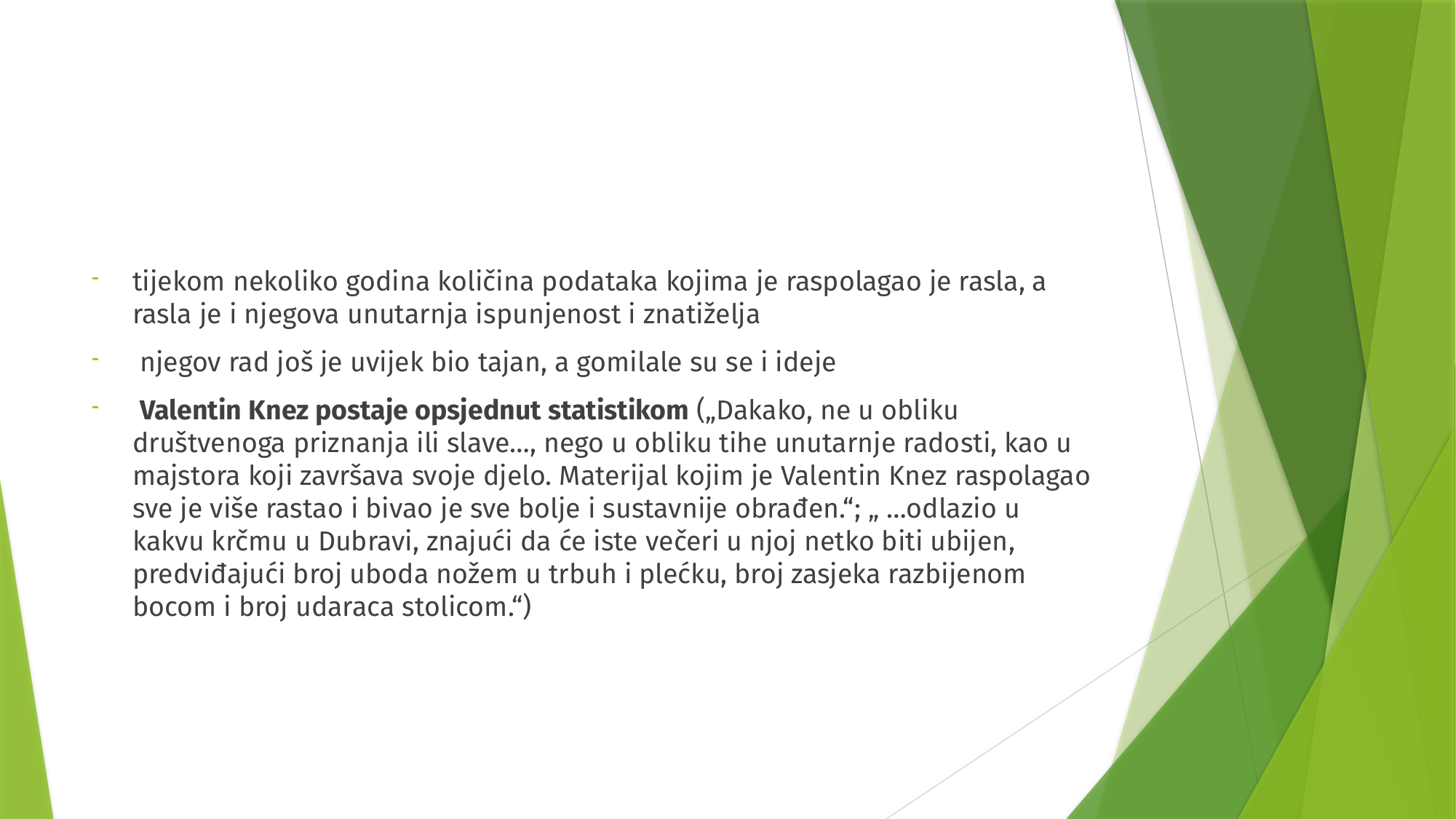

#
tijekom nekoliko godina količina podataka kojima je raspolagao je rasla, a rasla je i njegova unutarnja ispunjenost i znatiželja
 njegov rad još je uvijek bio tajan, a gomilale su se i ideje
 Valentin Knez postaje opsjednut statistikom („Dakako, ne u obliku društvenoga priznanja ili slave…, nego u obliku tihe unutarnje radosti, kao u majstora koji završava svoje djelo. Materijal kojim je Valentin Knez raspolagao sve je više rastao i bivao je sve bolje i sustavnije obrađen.“; „ …odlazio u kakvu krčmu u Dubravi, znajući da će iste večeri u njoj netko biti ubijen, predviđajući broj uboda nožem u trbuh i plećku, broj zasjeka razbijenom bocom i broj udaraca stolicom.“)